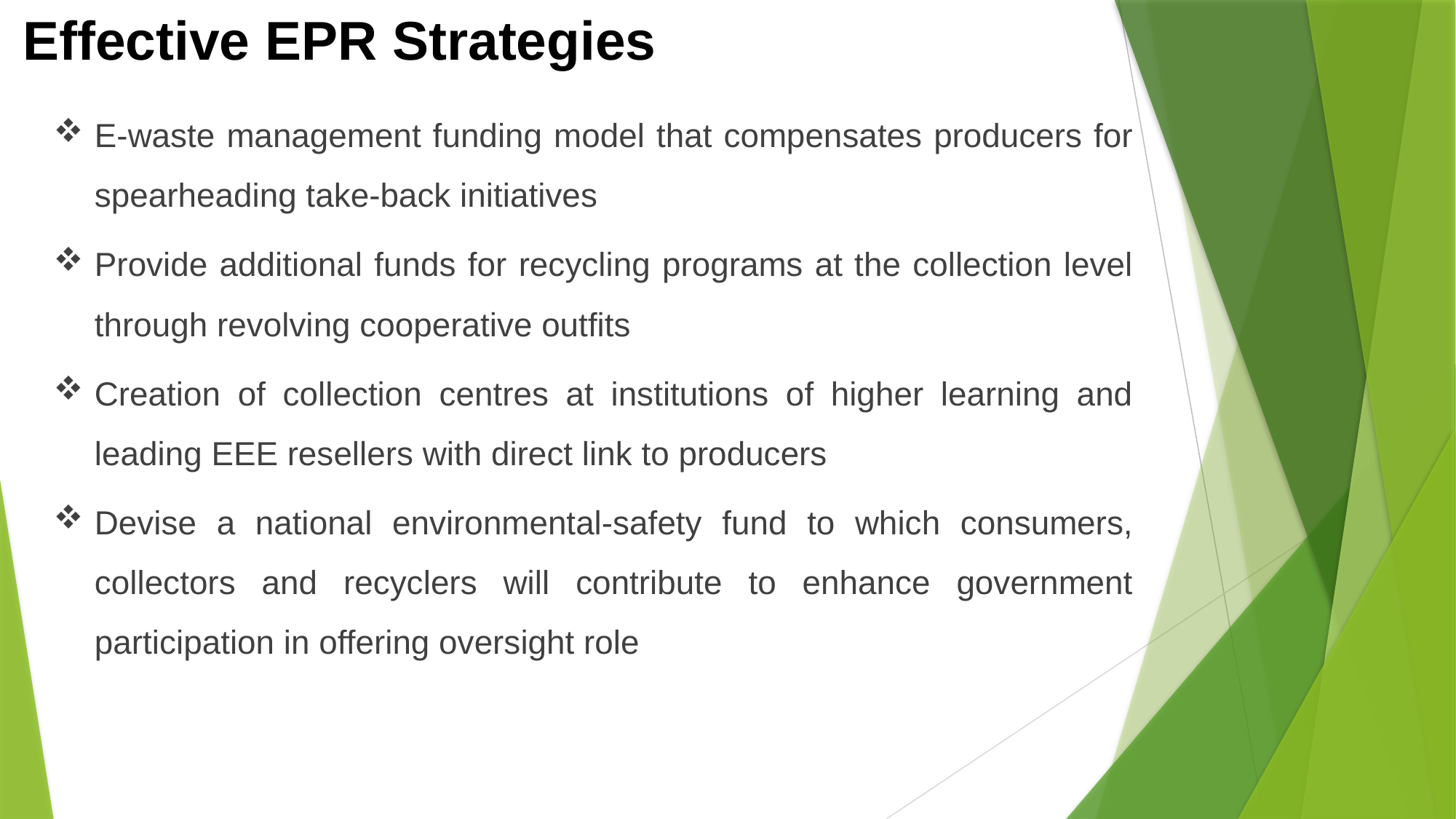

# Effective EPR Strategies
E-waste management funding model that compensates producers for spearheading take-back initiatives
Provide additional funds for recycling programs at the collection level through revolving cooperative outfits
Creation of collection centres at institutions of higher learning and leading EEE resellers with direct link to producers
Devise a national environmental-safety fund to which consumers, collectors and recyclers will contribute to enhance government participation in offering oversight role